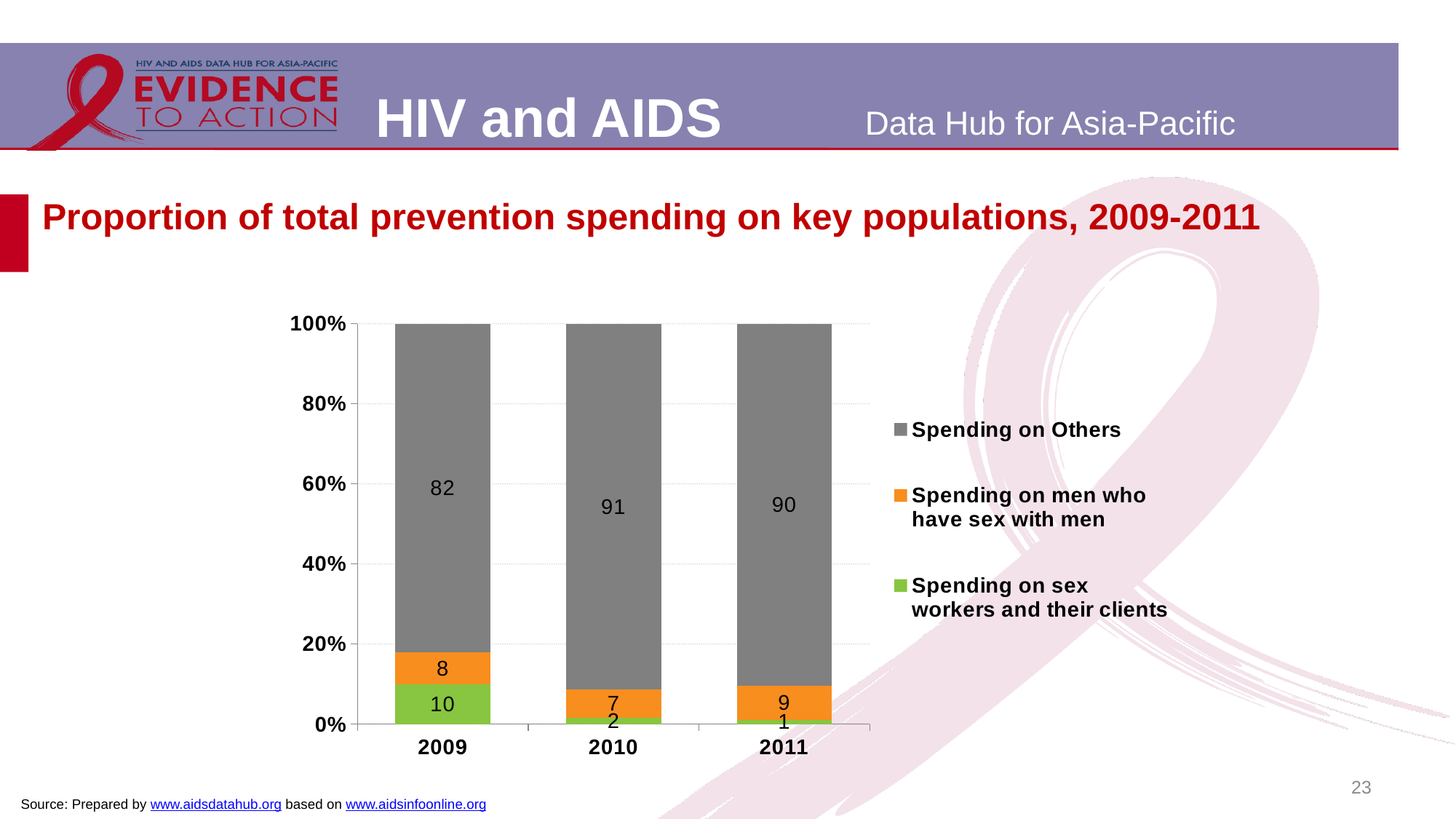

# Proportion of total prevention spending on key populations, 2009-2011

### Chart

| Category | Spending on sex workers and their clients | Spending on men who have sex with men | Spending on Others |
|---|---|---|---|
| 2009 | 0.10030090270812438 | 0.07883650952858576 | 0.8208625877632899 |
| 2010 | 0.0159983799108951 | 0.07047387606318348 | 0.9135277440259214 |
| 2011 | 0.011249744323992637 | 0.08508897525056248 | 0.9036612804254449 |
23
Source: Prepared by www.aidsdatahub.org based on www.aidsinfoonline.org